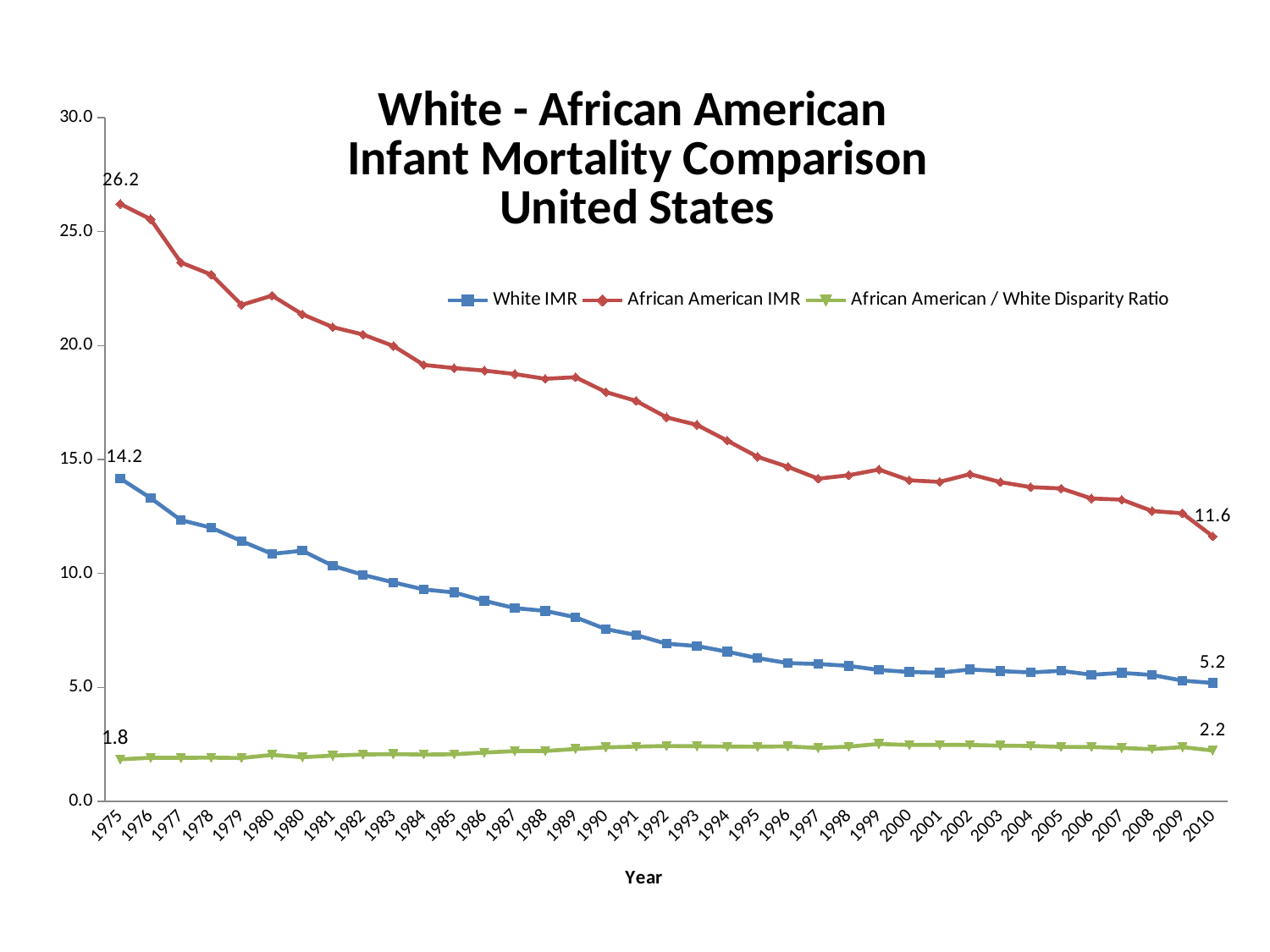

### Chart: White - African American
Infant Mortality Comparison
United States

| Category | White IMR | African American IMR | African American / White Disparity Ratio |
|---|---|---|---|
| 1975 | 14.17 | 26.21 | 1.84968242766408 |
| 1976 | 13.31 | 25.54 | 1.91885800150263 |
| 1977 | 12.34 | 23.64 | 1.915721231766613 |
| 1978 | 12.01 | 23.11 | 1.924229808492922 |
| 1979 | 11.42 | 21.78 | 1.907180385288967 |
| 1980 | 10.86 | 22.19 | 2.043278084714549 |
| 1980 | 11.0 | 21.37 | 1.942727272727273 |
| 1981 | 10.34 | 20.81 | 2.012572533849119 |
| 1982 | 9.94 | 20.48 | 2.060362173038226 |
| 1983 | 9.61 | 19.98 | 2.079084287200833 |
| 1984 | 9.3 | 19.15 | 2.059139784946236 |
| 1985 | 9.17 | 19.01000000000001 | 2.073064340239913 |
| 1986 | 8.8 | 18.9 | 2.14772727272728 |
| 1987 | 8.48 | 18.75 | 2.211084905660378 |
| 1988 | 8.36 | 18.54 | 2.217703349282297 |
| 1989 | 8.08 | 18.61 | 2.303217821782178 |
| 1990 | 7.56 | 17.96 | 2.375661375661376 |
| 1991 | 7.3 | 17.57 | 2.406849315068492 |
| 1992 | 6.92 | 16.85 | 2.434971098265897 |
| 1993 | 6.819999999999998 | 16.52 | 2.422287390029325 |
| 1994 | 6.57 | 15.83 | 2.409436834094368 |
| 1995 | 6.29 | 15.12 | 2.403815580286168 |
| 1996 | 6.07 | 14.68 | 2.418451400329487 |
| 1997 | 6.03 | 14.16 | 2.348258706467662 |
| 1998 | 5.95 | 14.31 | 2.405042016806722 |
| 1999 | 5.77 | 14.56 | 2.523396880415945 |
| 2000 | 5.68 | 14.09 | 2.480633802816902 |
| 2001 | 5.649999999999998 | 14.02 | 2.481415929203536 |
| 2002 | 5.79 | 14.36 | 2.480138169257341 |
| 2003 | 5.72 | 14.01 | 2.449300699300699 |
| 2004 | 5.659999999999996 | 13.79 | 2.436395759717315 |
| 2005 | 5.73 | 13.73 | 2.396160558464223 |
| 2006 | 5.56 | 13.29 | 2.390287769784173 |
| 2007 | 5.64 | 13.24 | 2.347517730496455 |
| 2008 | 5.55 | 12.74 | 2.295495495495495 |
| 2009 | 5.3 | 12.64 | 2.38490566037736 |
| 2010 | 5.2 | 11.63 | 2.236538461538461 |